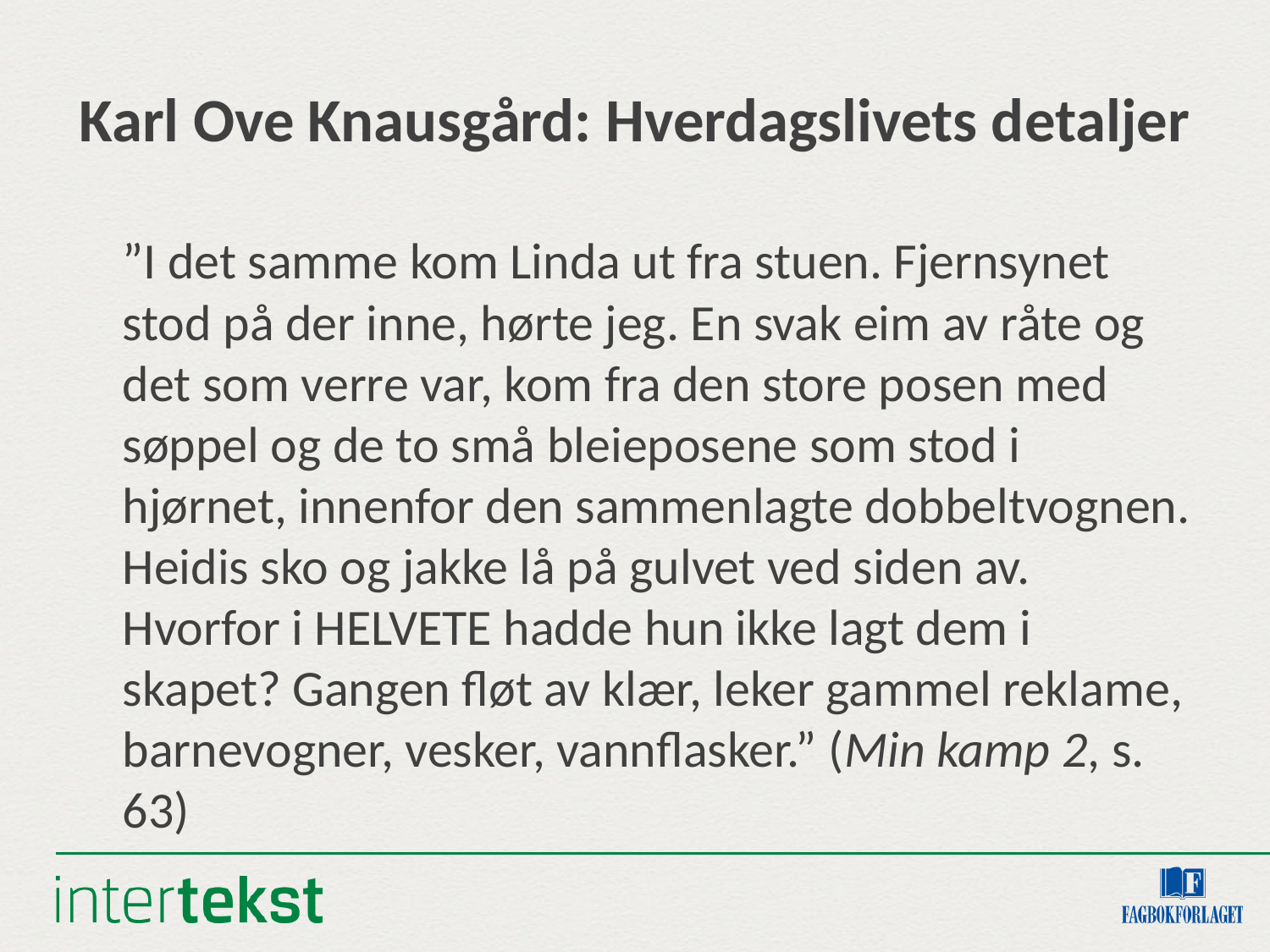

# Karl Ove Knausgård: Hverdagslivets detaljer
	”I det samme kom Linda ut fra stuen. Fjernsynet stod på der inne, hørte jeg. En svak eim av råte og det som verre var, kom fra den store posen med søppel og de to små bleieposene som stod i hjørnet, innenfor den sammenlagte dobbeltvognen. Heidis sko og jakke lå på gulvet ved siden av. Hvorfor i HELVETE hadde hun ikke lagt dem i skapet? Gangen fløt av klær, leker gammel reklame, barnevogner, vesker, vannflasker.” (Min kamp 2, s. 63)